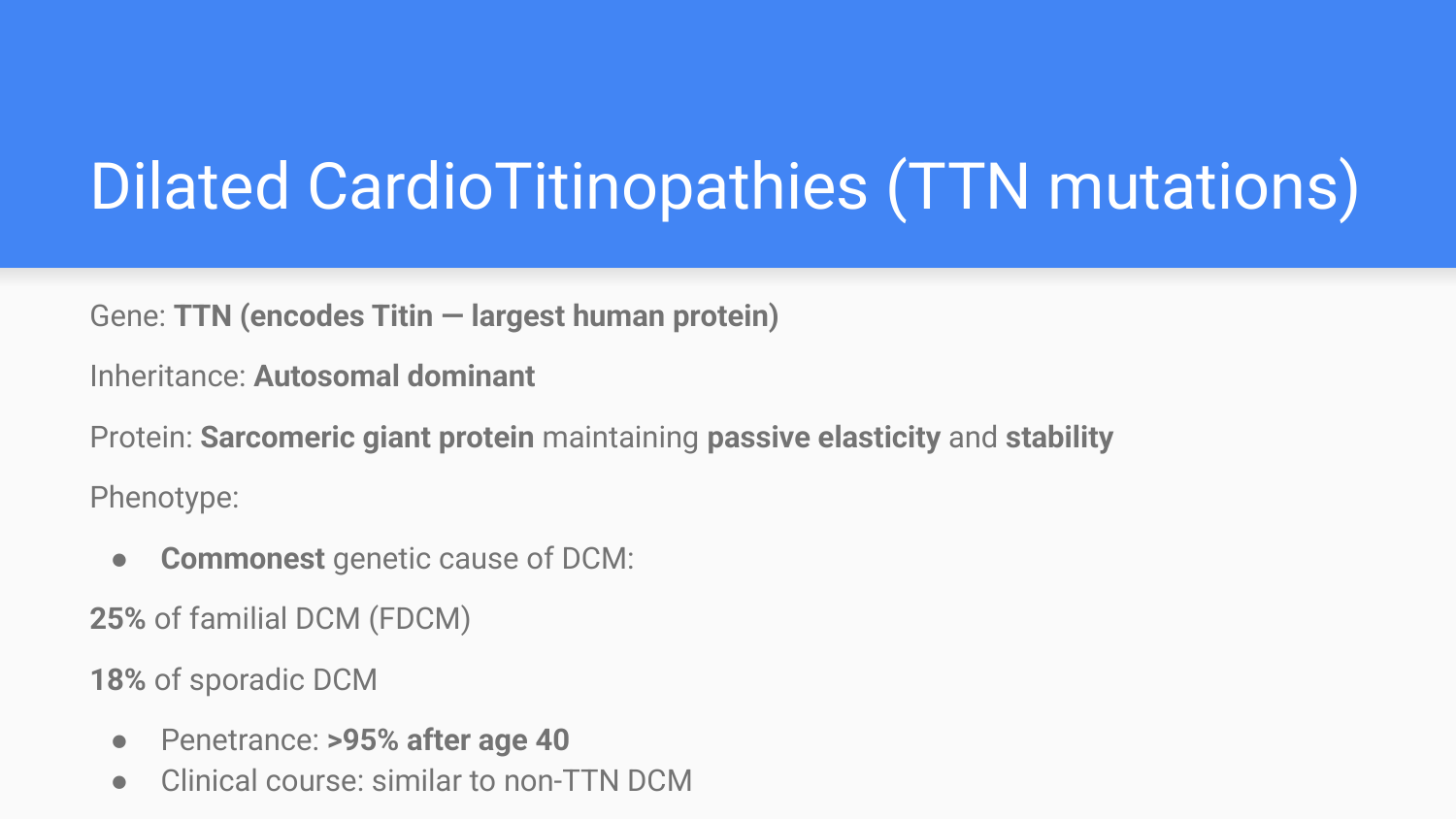

# Dilated CardioTitinopathies (TTN mutations)
Gene: TTN (encodes Titin — largest human protein)
Inheritance: Autosomal dominant
Protein: Sarcomeric giant protein maintaining passive elasticity and stability
Phenotype:
Commonest genetic cause of DCM:
25% of familial DCM (FDCM)
18% of sporadic DCM
Penetrance: >95% after age 40
Clinical course: similar to non-TTN DCM